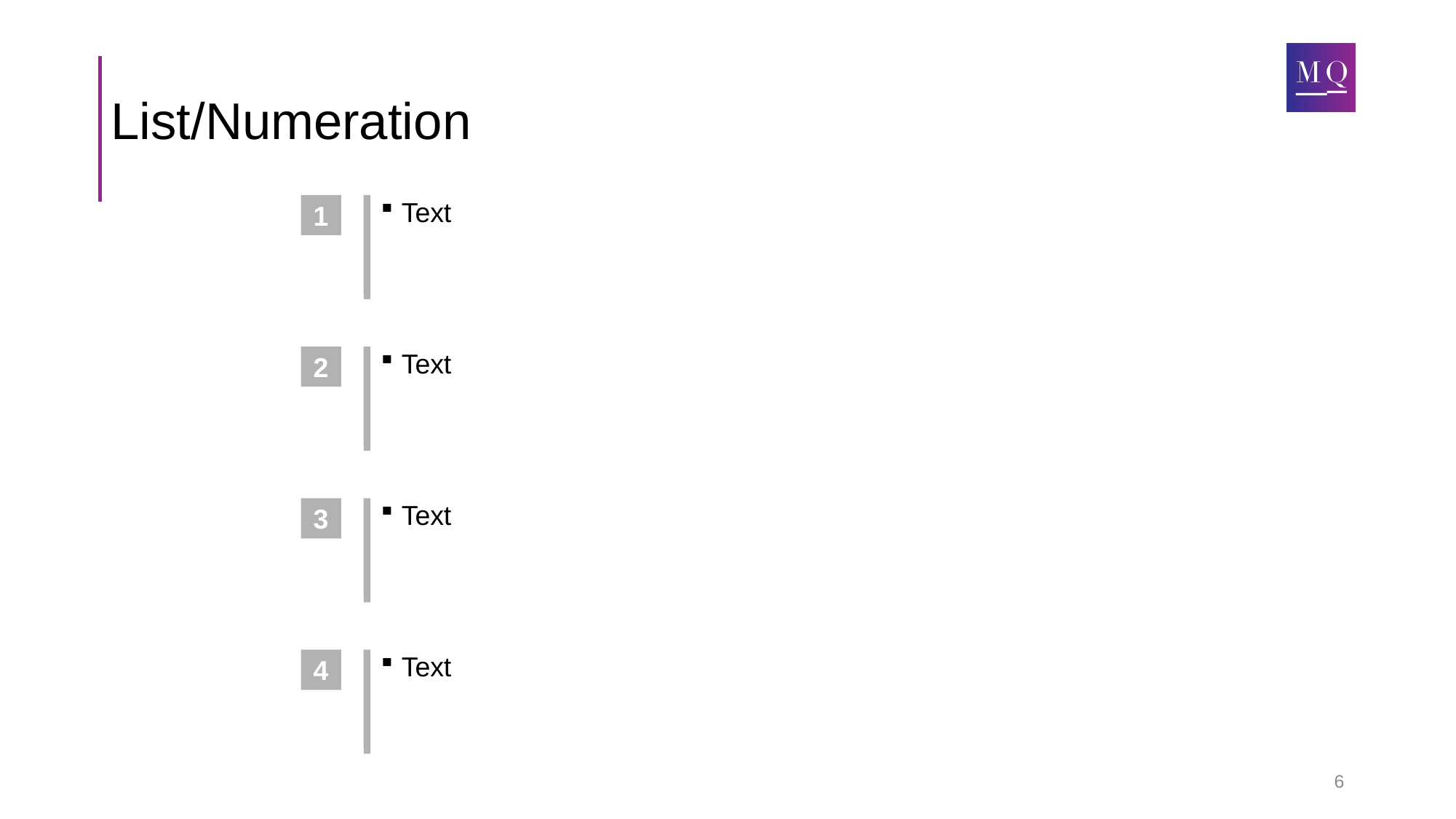

# List/Numeration
1

Text
2

Text
3

Text
4

Text
6